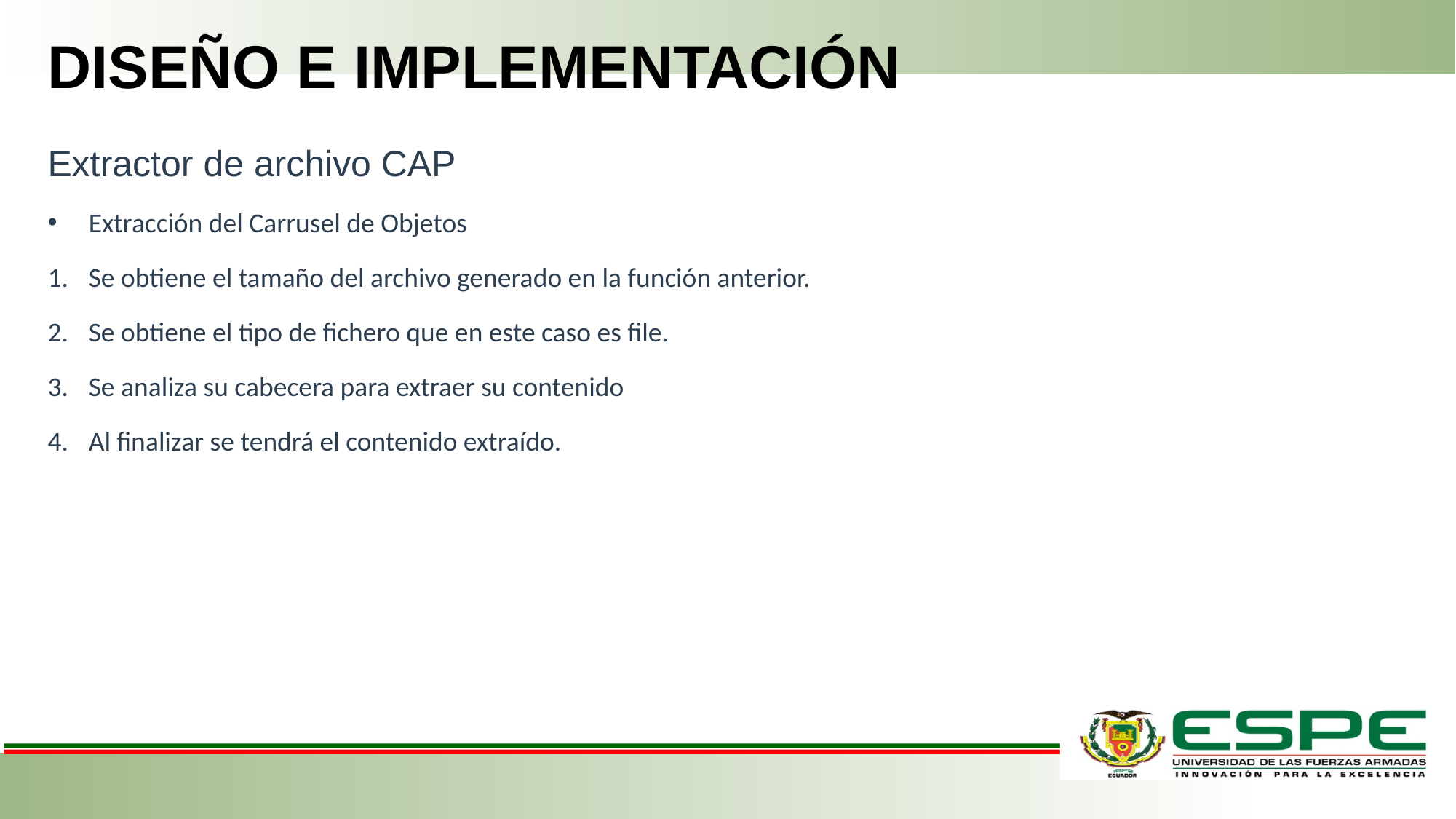

DISEÑO E IMPLEMENTACIÓN
Extractor de archivo CAP
Extracción del Carrusel de Objetos
Se obtiene el tamaño del archivo generado en la función anterior.
Se obtiene el tipo de fichero que en este caso es file.
Se analiza su cabecera para extraer su contenido
Al finalizar se tendrá el contenido extraído.